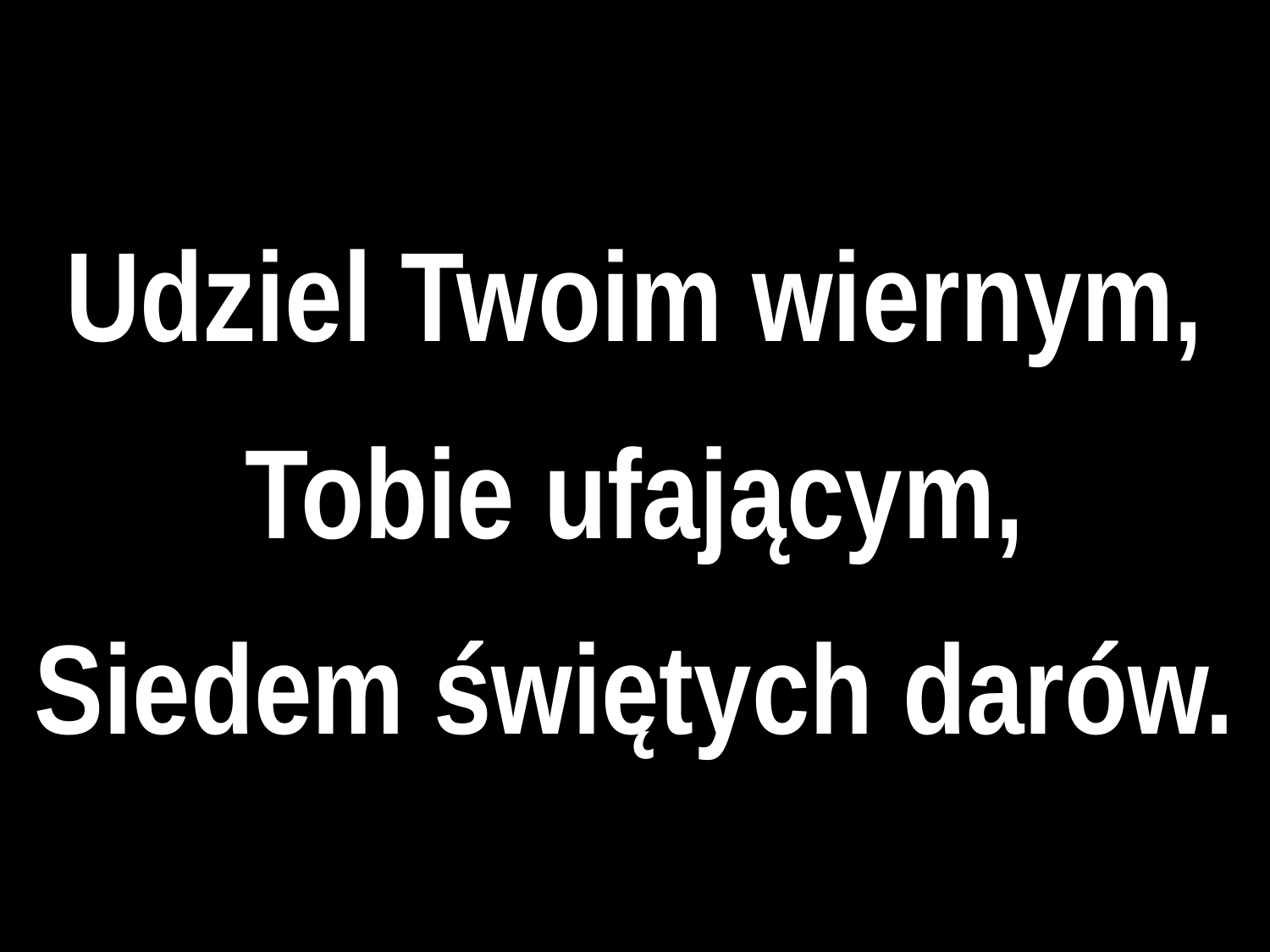

Udziel Twoim wiernym,
Tobie ufającym,
Siedem świętych darów.